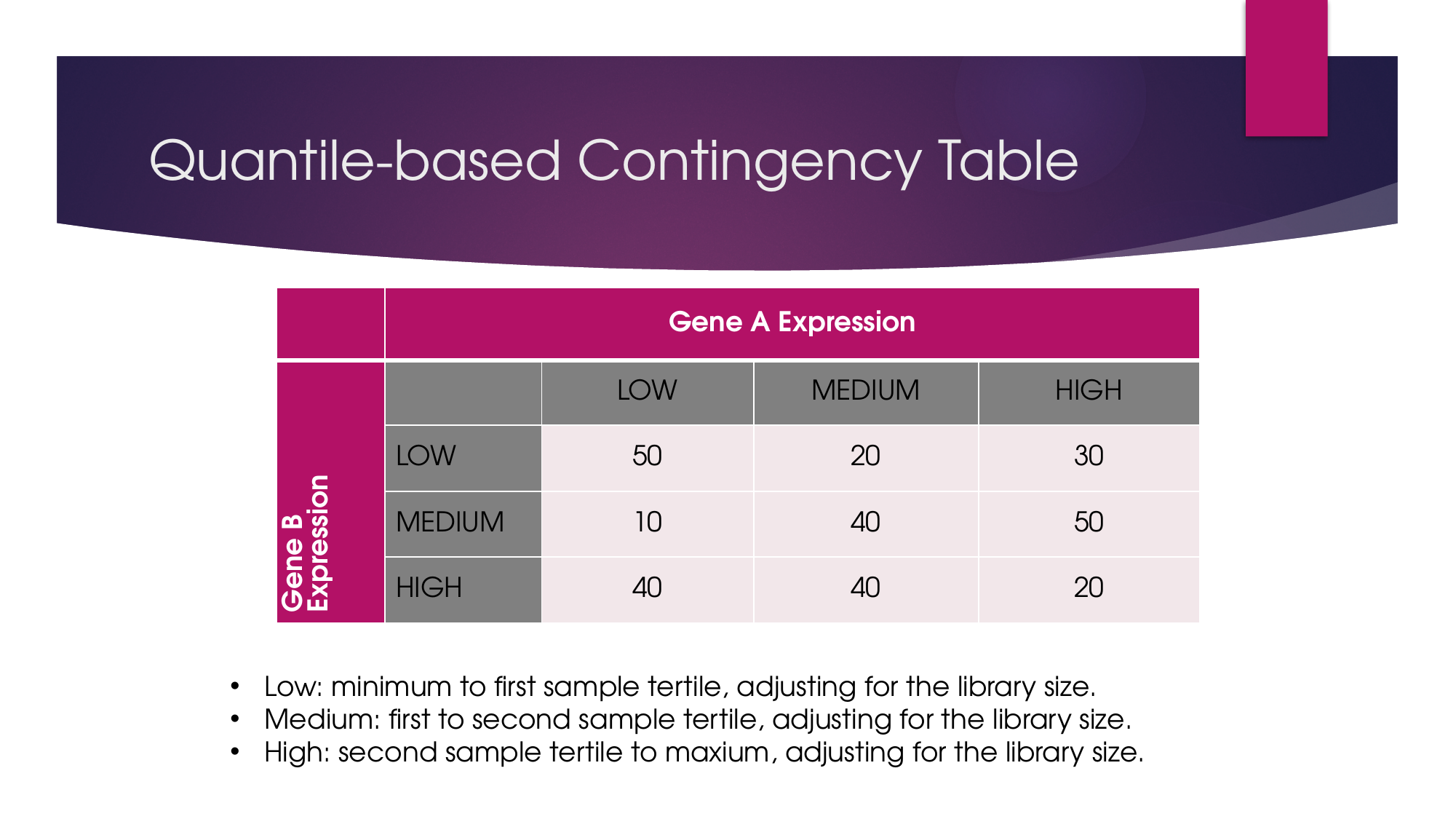

# Quantile-based Contingency Table
|  | Gene A Expression |  |  |  |
| --- | --- | --- | --- | --- |
| Gene B Expression |  | LOW | MEDIUM | HIGH |
|  | LOW | 50 | 20 | 30 |
|  | MEDIUM | 10 | 40 | 50 |
|  | HIGH | 40 | 40 | 20 |
Low: minimum to first sample tertile, adjusting for the library size.
Medium: first to second sample tertile, adjusting for the library size.
High: second sample tertile to maxium, adjusting for the library size.